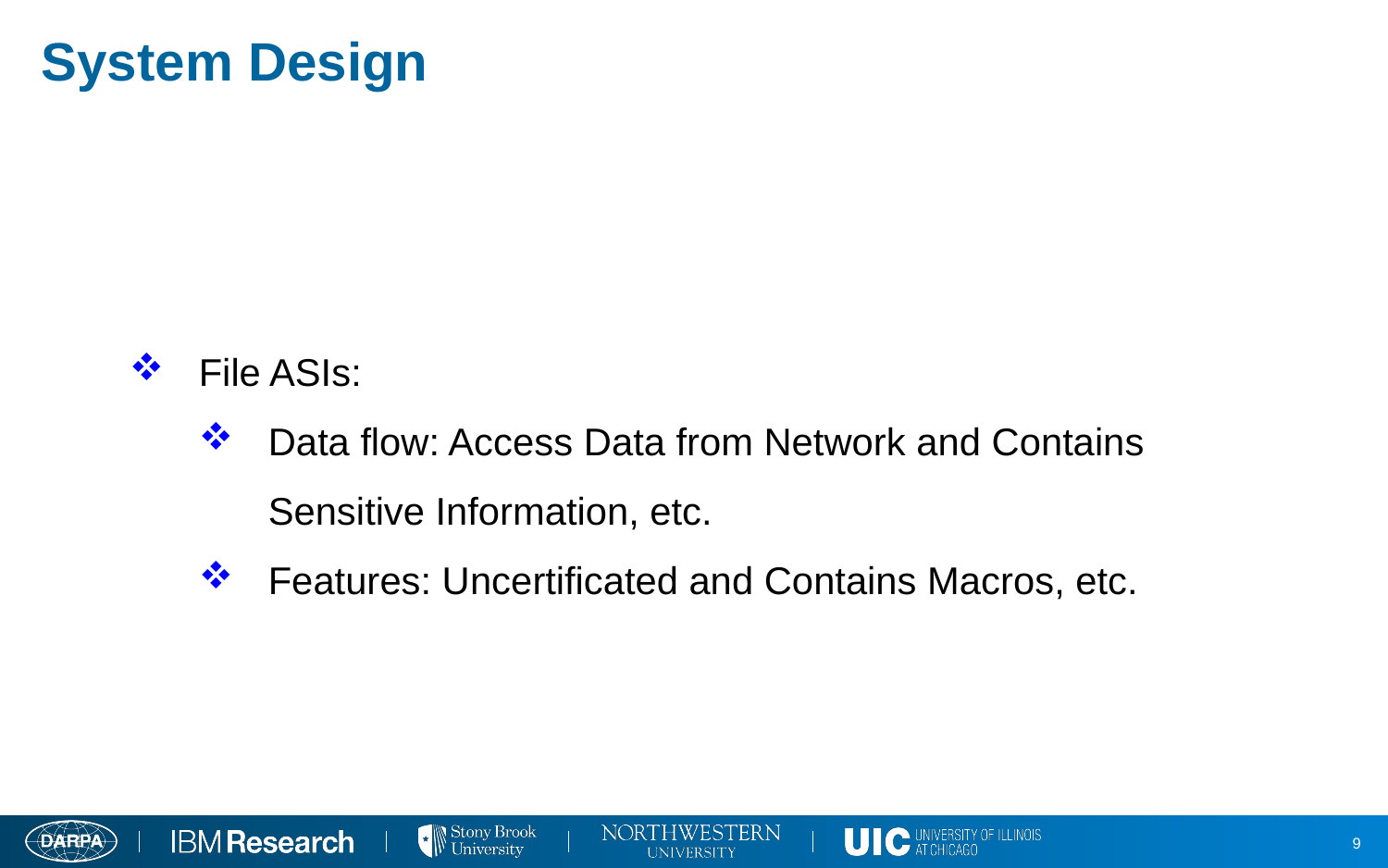

# System Design
File ASIs:
Data flow: Access Data from Network and Contains Sensitive Information, etc.
Features: Uncertificated and Contains Macros, etc.